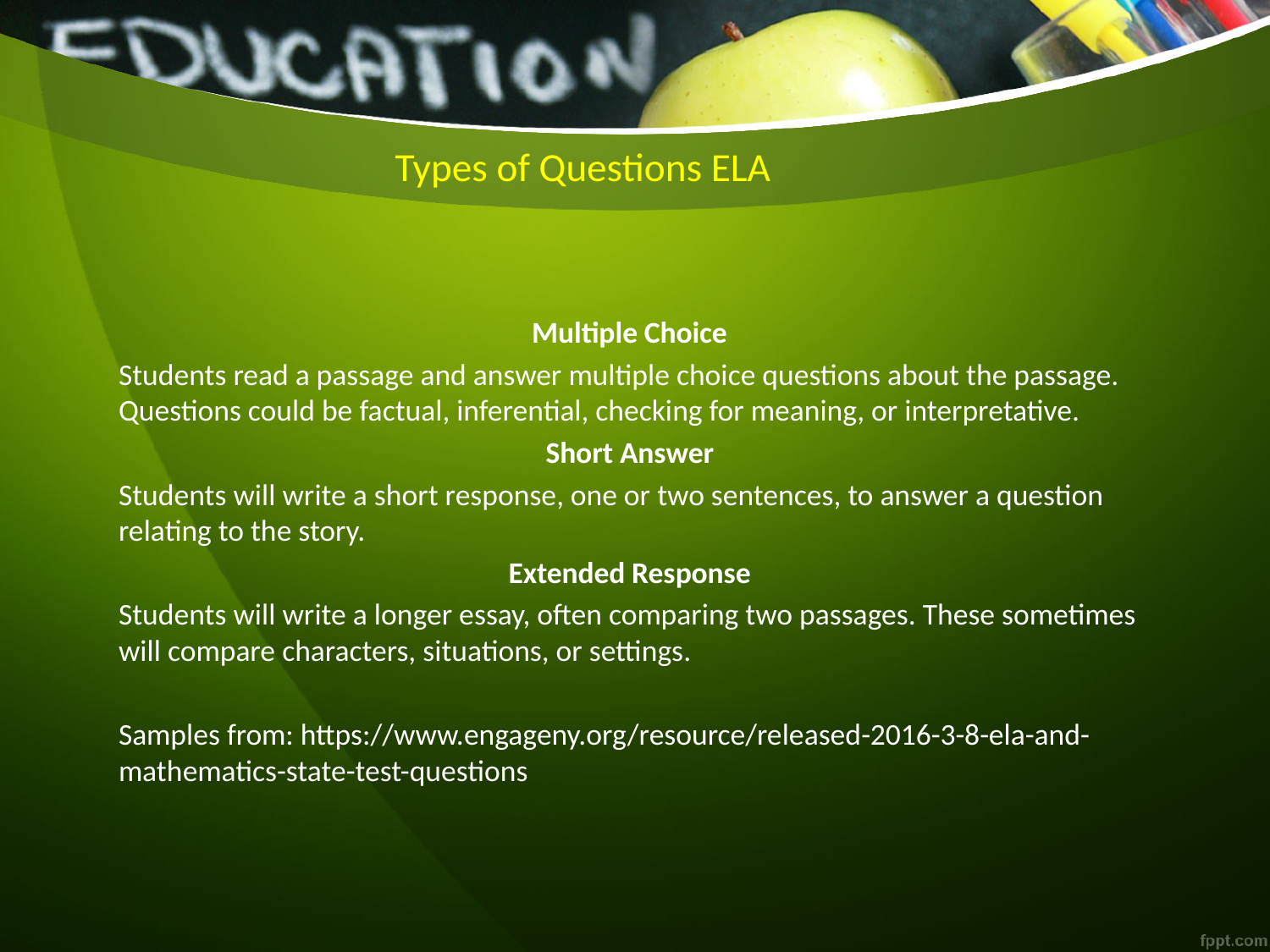

# Types of Questions ELA
Multiple Choice
Students read a passage and answer multiple choice questions about the passage. Questions could be factual, inferential, checking for meaning, or interpretative.
Short Answer
Students will write a short response, one or two sentences, to answer a question relating to the story.
Extended Response
Students will write a longer essay, often comparing two passages. These sometimes will compare characters, situations, or settings.

Samples from: https://www.engageny.org/resource/released-2016-3-8-ela-and-mathematics-state-test-questions